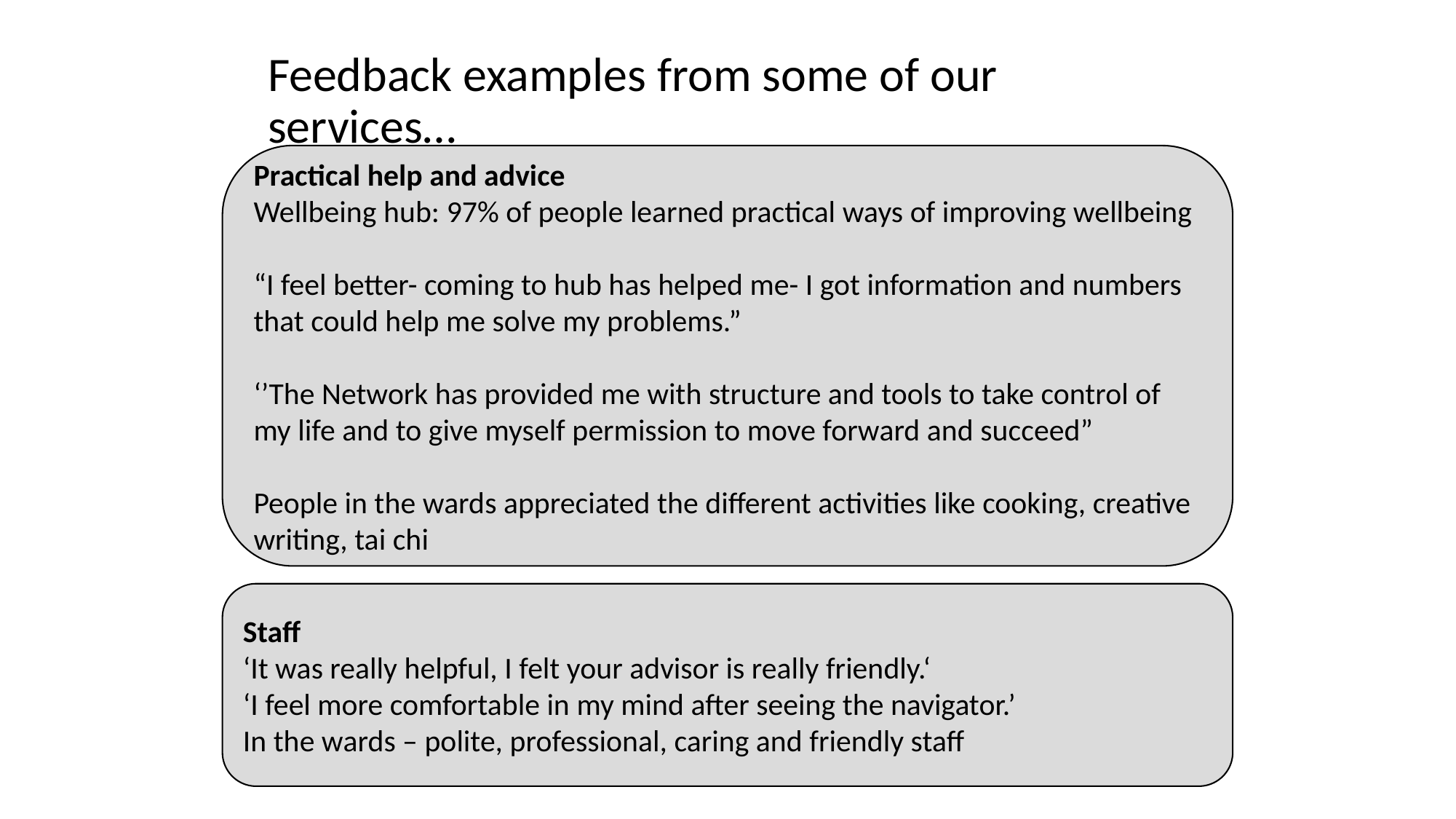

# Feedback examples from some of our services…
Practical help and advice
Wellbeing hub: 97% of people learned practical ways of improving wellbeing

“I feel better- coming to hub has helped me- I got information and numbers that could help me solve my problems.”

‘’The Network has provided me with structure and tools to take control of my life and to give myself permission to move forward and succeed”

People in the wards appreciated the different activities like cooking, creative writing, tai chi
Staff
‘It was really helpful, I felt your advisor is really friendly.‘
‘I feel more comfortable in my mind after seeing the navigator.’
In the wards – polite, professional, caring and friendly staff